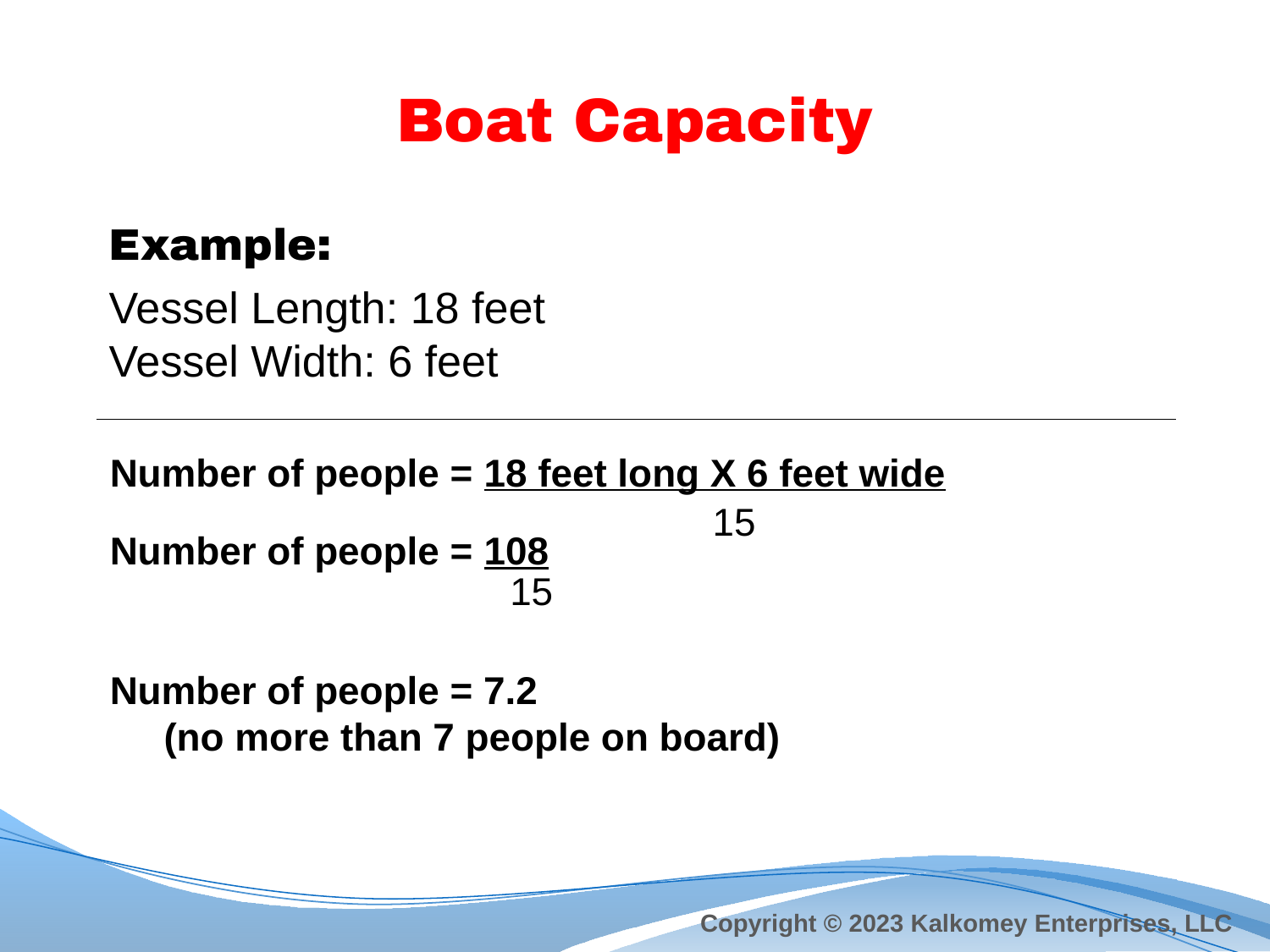

# Boat Capacity
Example:
Vessel Length: 18 feet
Vessel Width: 6 feet

Number of people = 18 feet long X 6 feet wide
Number of people = 108

Number of people = 7.2
     (no more than 7 people on board)
15
15